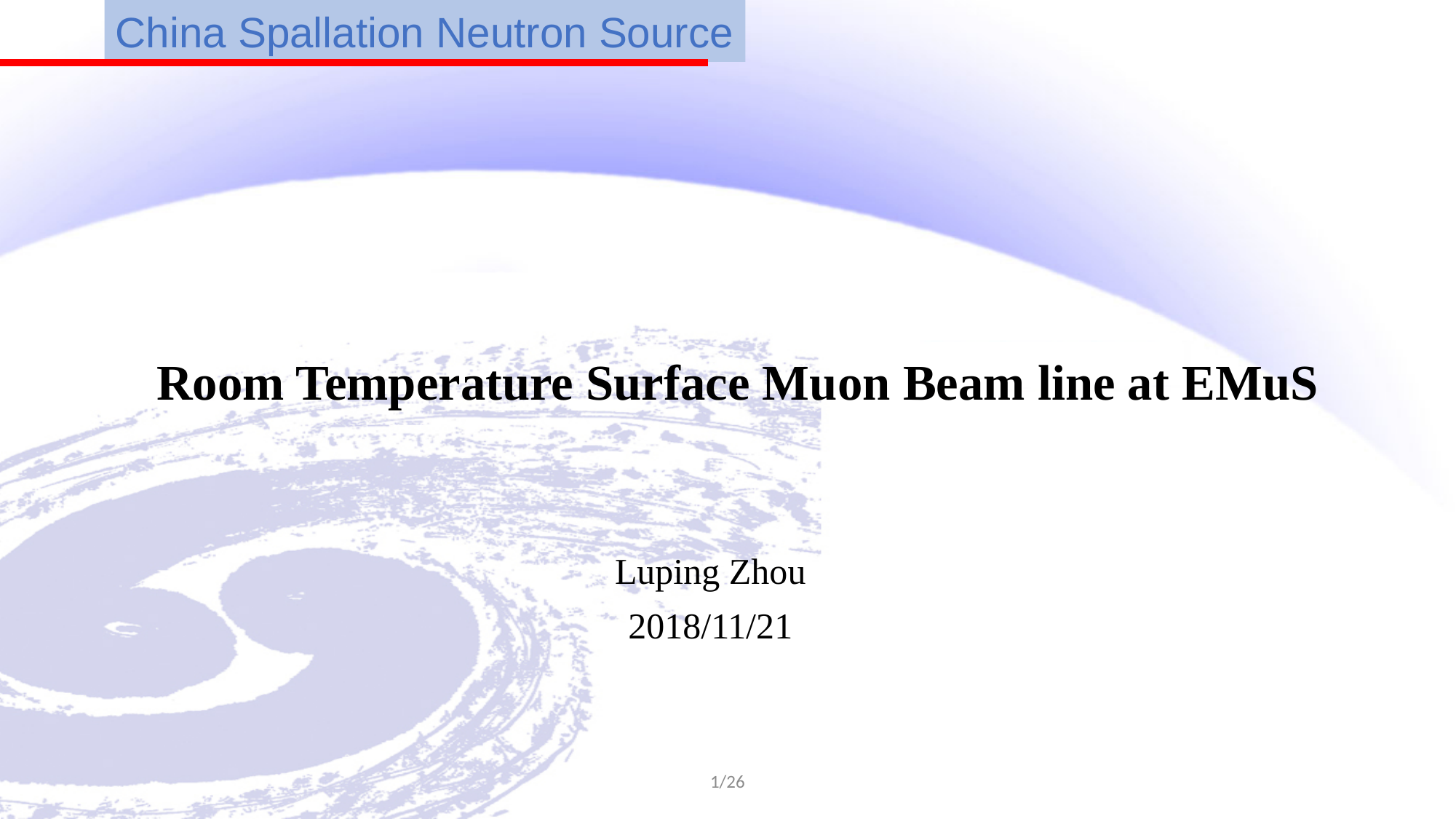

China Spallation Neutron Source
# Room Temperature Surface Muon Beam line at EMuS
Luping Zhou
2018/11/21
1/26